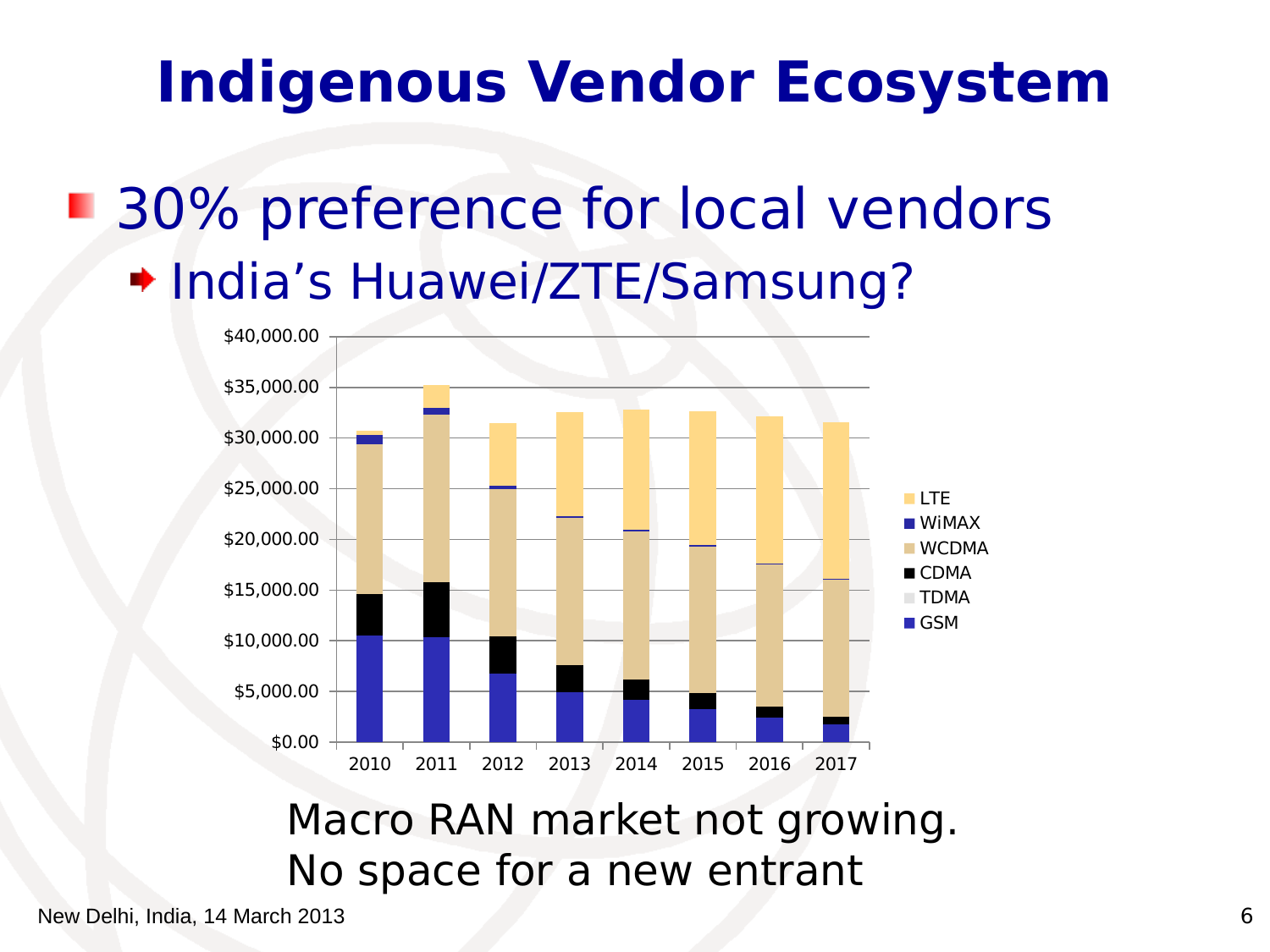

# Indigenous Vendor Ecosystem
30% preference for local vendors
India’s Huawei/ZTE/Samsung?

[unsupported chart]

Macro RAN market not growing.
No space for a new entrant
New Delhi, India, 14 March 2013
6